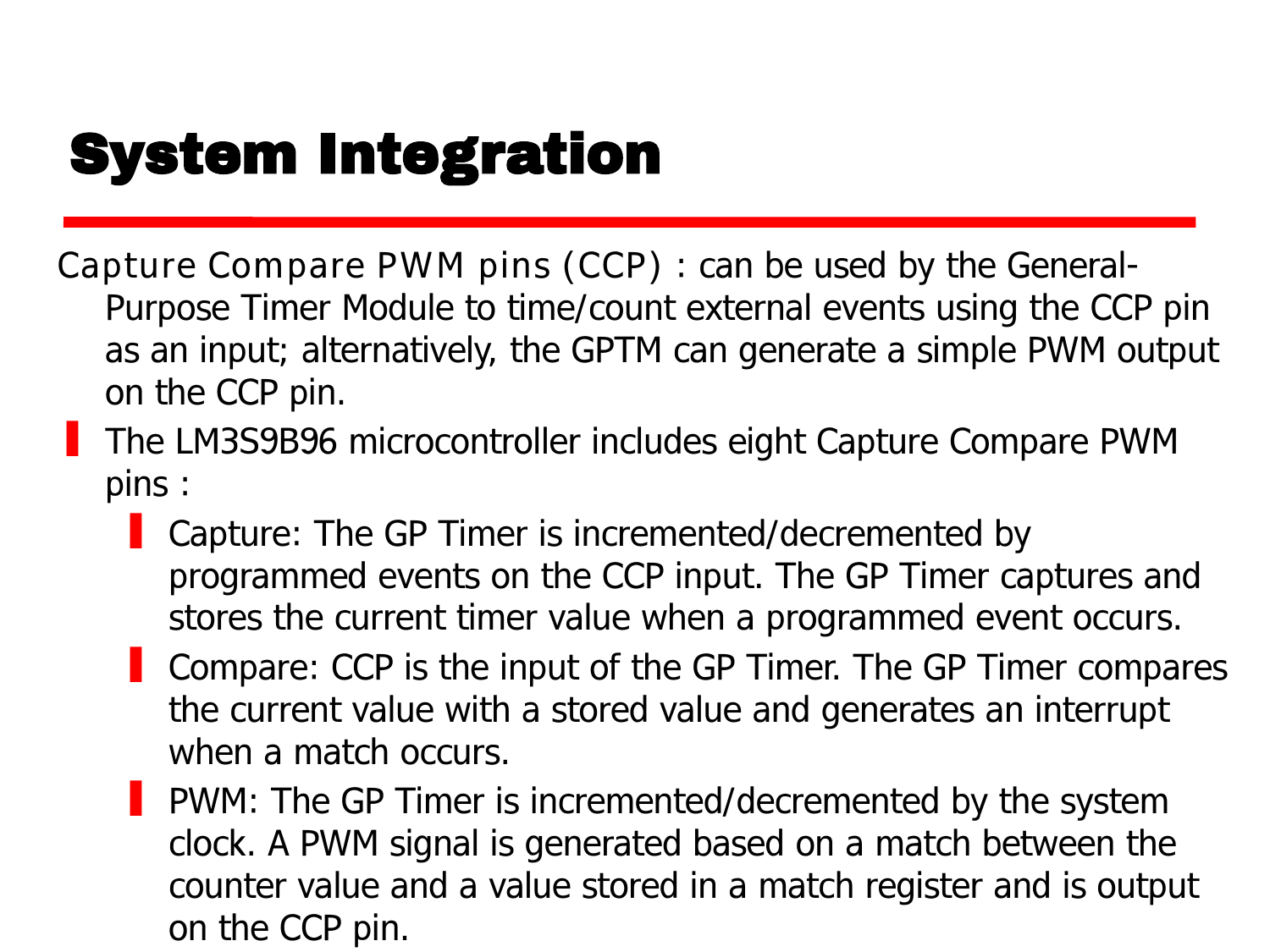

# System Integration
Capture Compare PWM pins (CCP) : can be used by the General-Purpose Timer Module to time/count external events using the CCP pin as an input; alternatively, the GPTM can generate a simple PWM output on the CCP pin.
The LM3S9B96 microcontroller includes eight Capture Compare PWM pins :
Capture: The GP Timer is incremented/decremented by programmed events on the CCP input. The GP Timer captures and stores the current timer value when a programmed event occurs.
Compare: CCP is the input of the GP Timer. The GP Timer compares the current value with a stored value and generates an interrupt when a match occurs.
PWM: The GP Timer is incremented/decremented by the system clock. A PWM signal is generated based on a match between the counter value and a value stored in a match register and is output on the CCP pin.